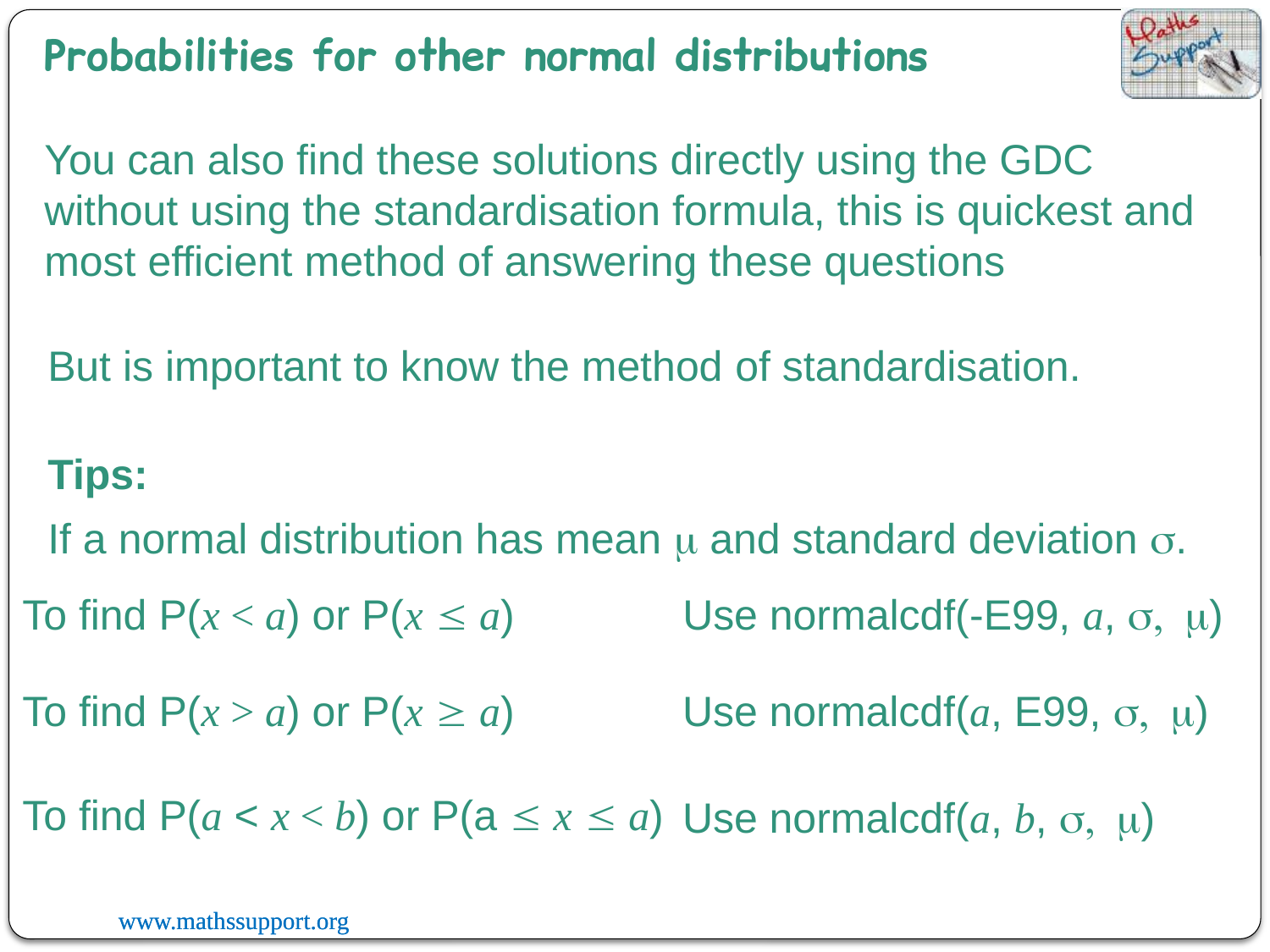

Probabilities for other normal distributions
You can also find these solutions directly using the GDC without using the standardisation formula, this is quickest and most efficient method of answering these questions
But is important to know the method of standardisation.
Tips:
If a normal distribution has mean μ and standard deviation σ.
To find P(x < a) or P(x ≤ a)
Use normalcdf(-E99, a, σ, μ)
To find P(x > a) or P(x ≥ a)
Use normalcdf(a, E99, σ, μ)
To find P(a < x < b) or P(a ≤ x ≤ a)
Use normalcdf(a, b, σ, μ)